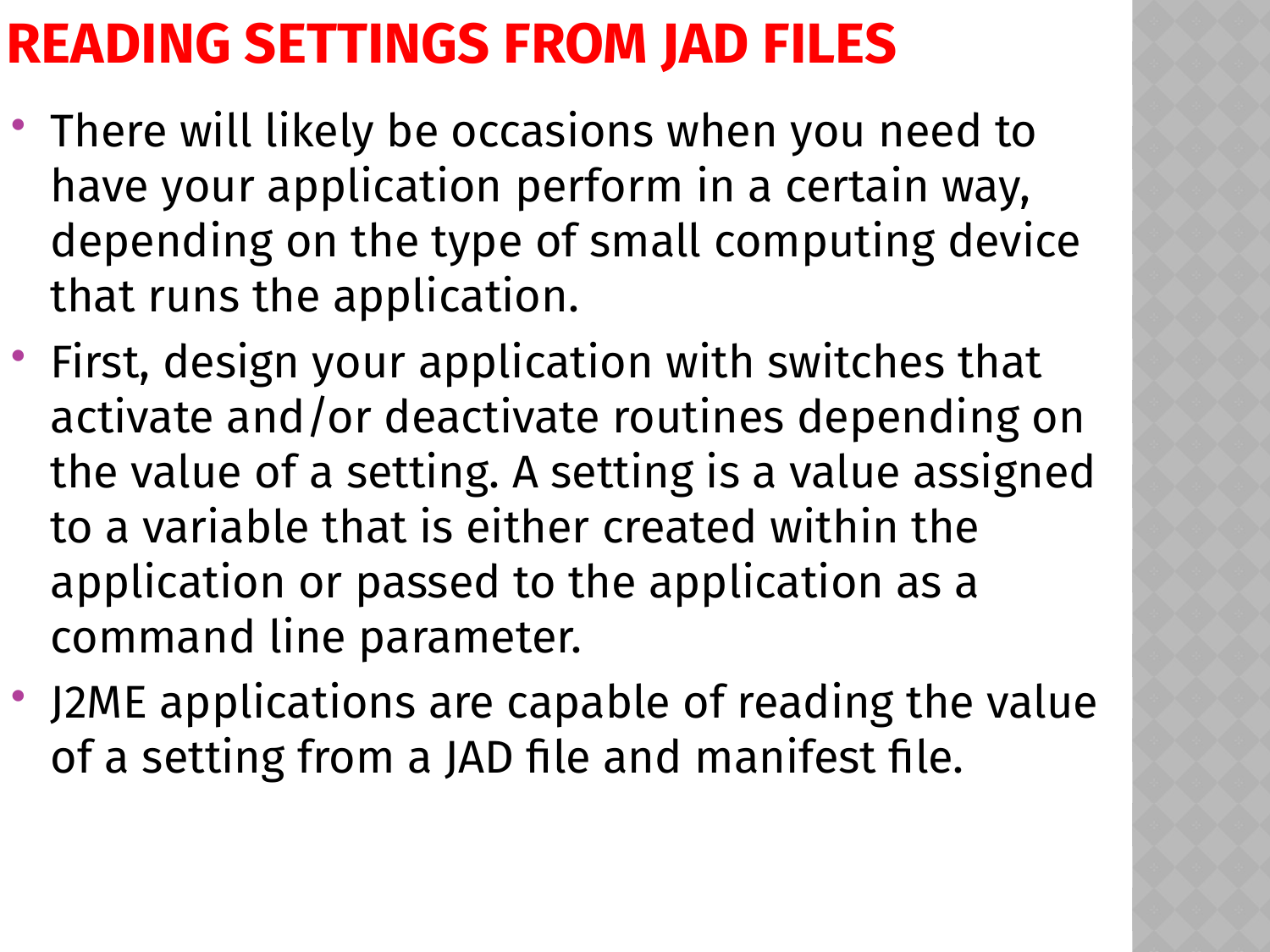

# Reading Settings from JAD Files
There will likely be occasions when you need to have your application perform in a certain way, depending on the type of small computing device that runs the application.
First, design your application with switches that activate and/or deactivate routines depending on the value of a setting. A setting is a value assigned to a variable that is either created within the application or passed to the application as a command line parameter.
J2ME applications are capable of reading the value of a setting from a JAD file and manifest file.